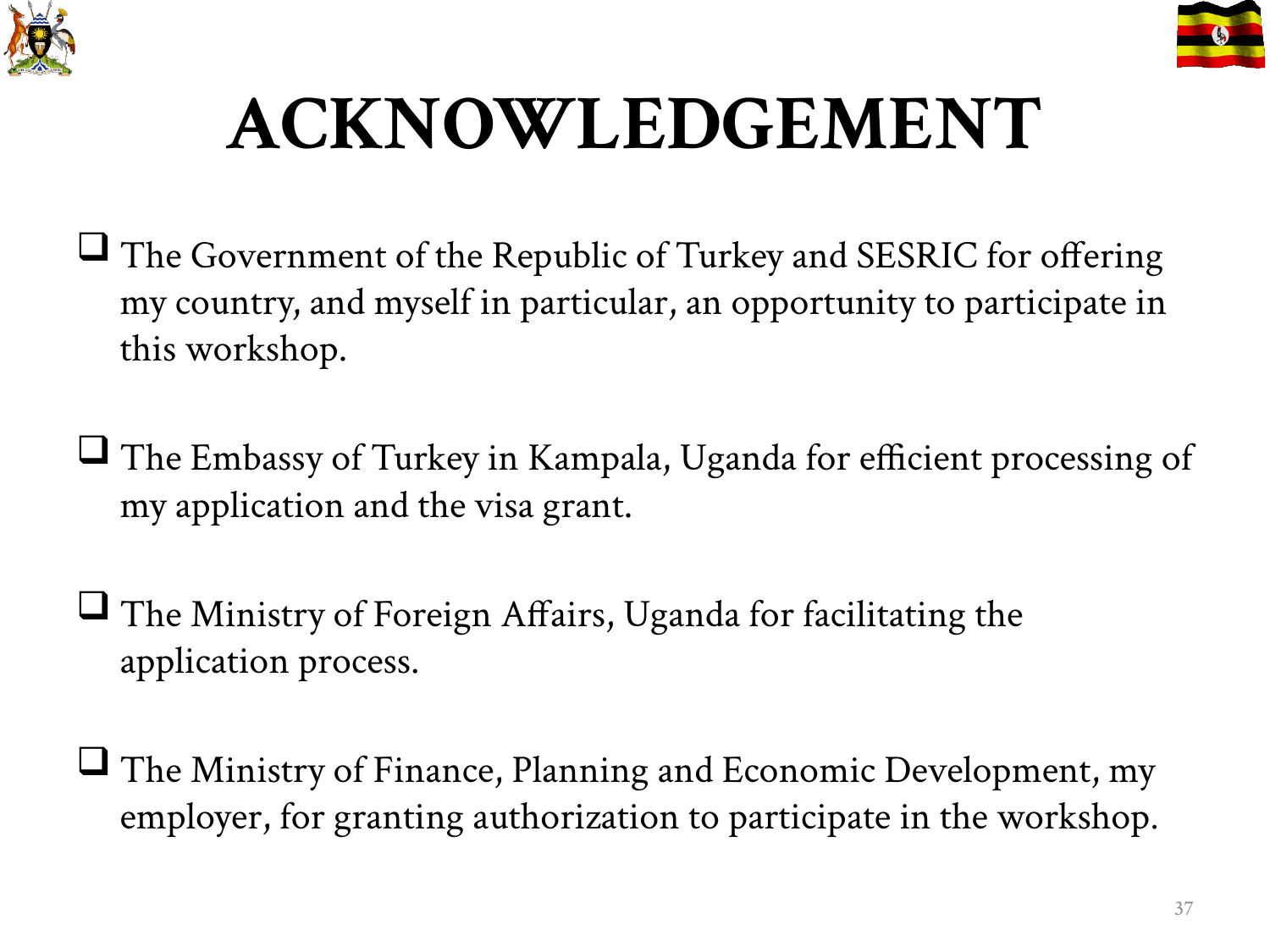

# ACKNOWLEDGEMENT
The Government of the Republic of Turkey and SESRIC for offering my country, and myself in particular, an opportunity to participate in this workshop.

The Embassy of Turkey in Kampala, Uganda for efficient processing of my application and the visa grant.

The Ministry of Foreign Affairs, Uganda for facilitating the application process.

The Ministry of Finance, Planning and Economic Development, my employer, for granting authorization to participate in the workshop.
37